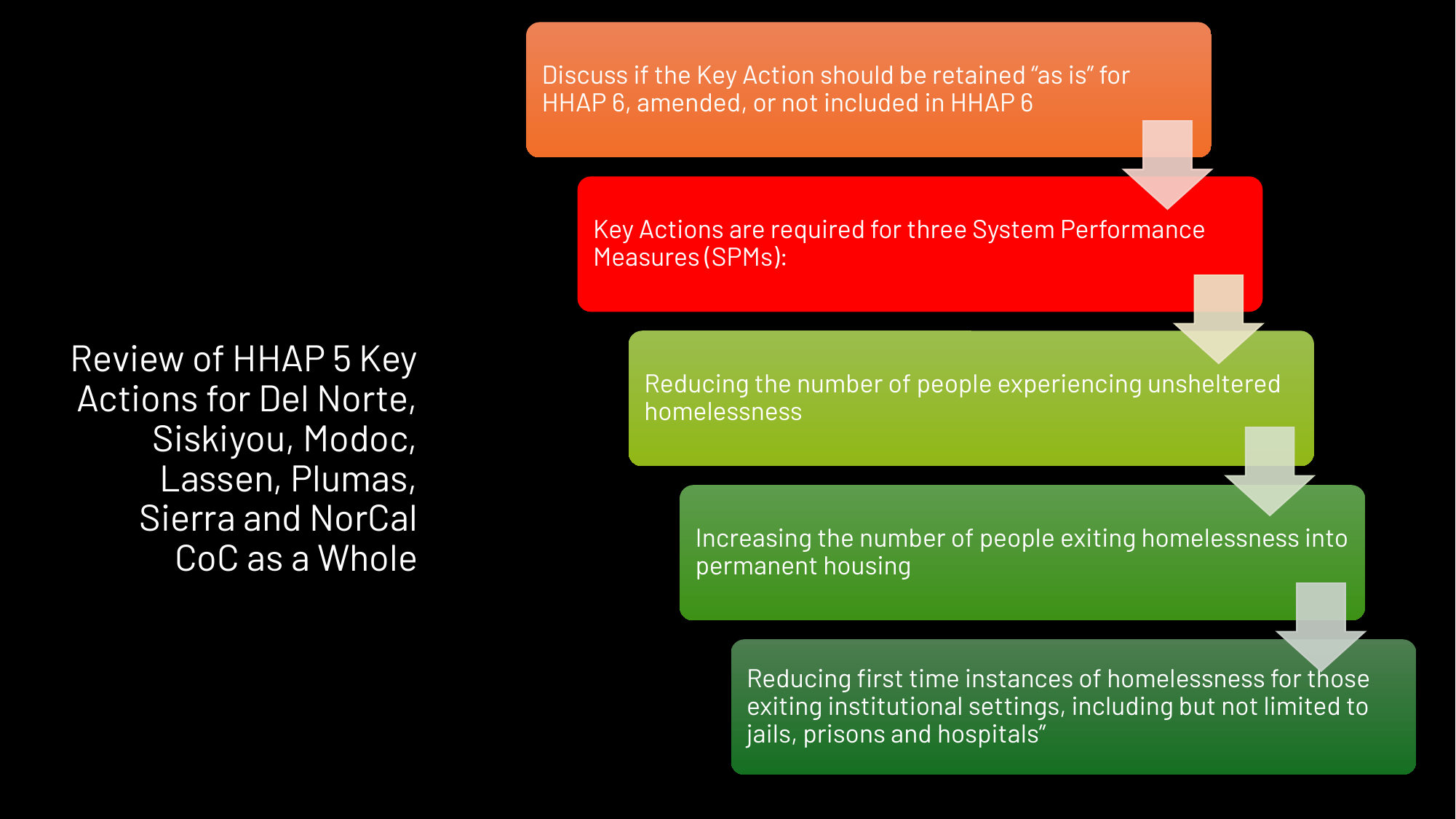

Discuss if the Key Action should be retained “as is” for HHAP 6, amended, or not included in HHAP 6
Key Actions are required for three System Performance Measures (SPMs):
Reducing the number of people experiencing unsheltered homelessness
Increasing the number of people exiting homelessness into permanent housing
Reducing first time instances of homelessness for those exiting institutional settings, including but not limited to jails, prisons and hospitals”

# Review of HHAP 5 Key Actions for Del Norte, Siskiyou, Modoc, Lassen, Plumas, Sierra and NorCal CoC as a Whole